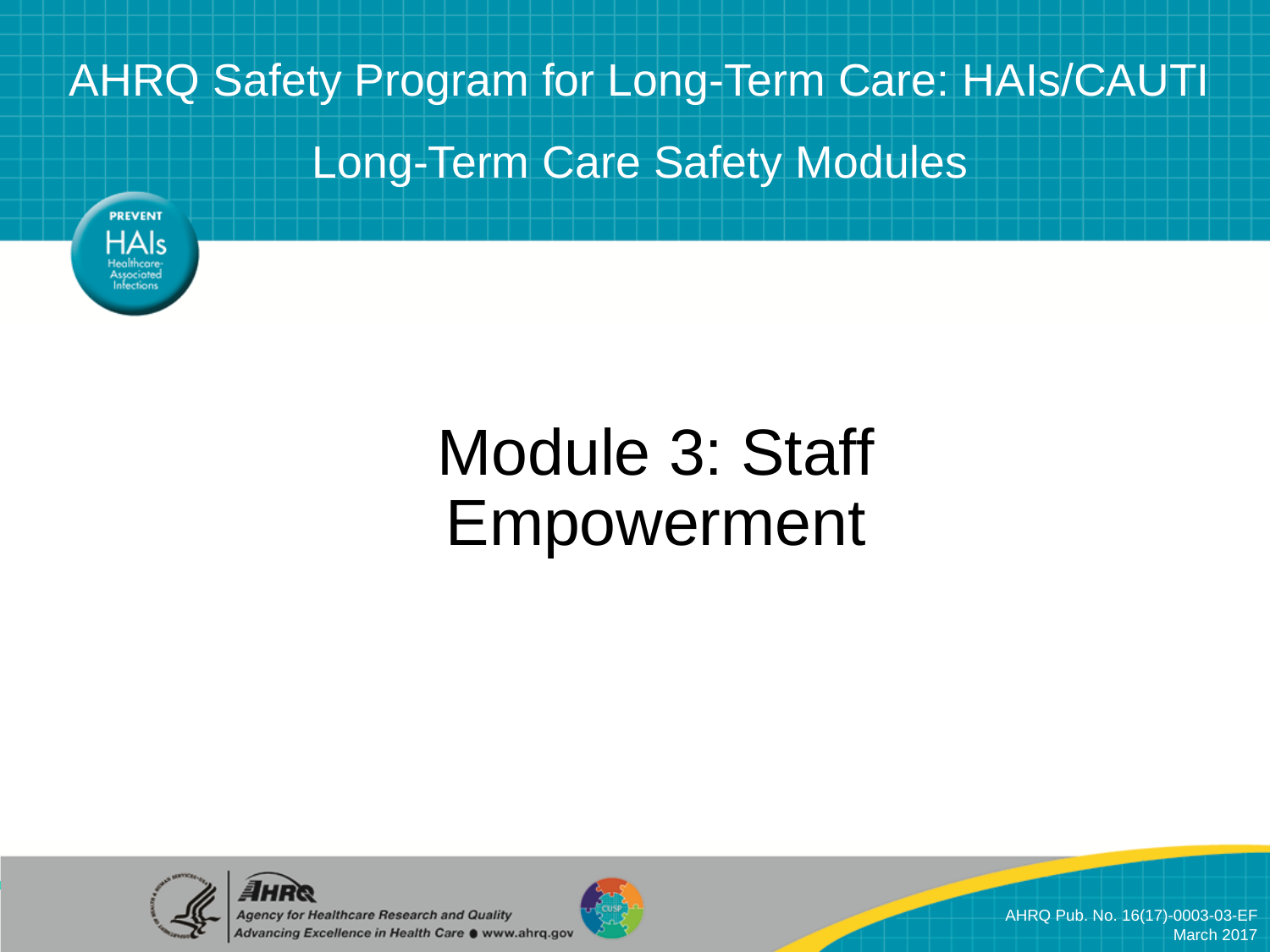

# AHRQ Safety Program for Long-Term Care: HAIs/CAUTI Long-Term Care Safety Modules
Module 3: Staff Empowerment